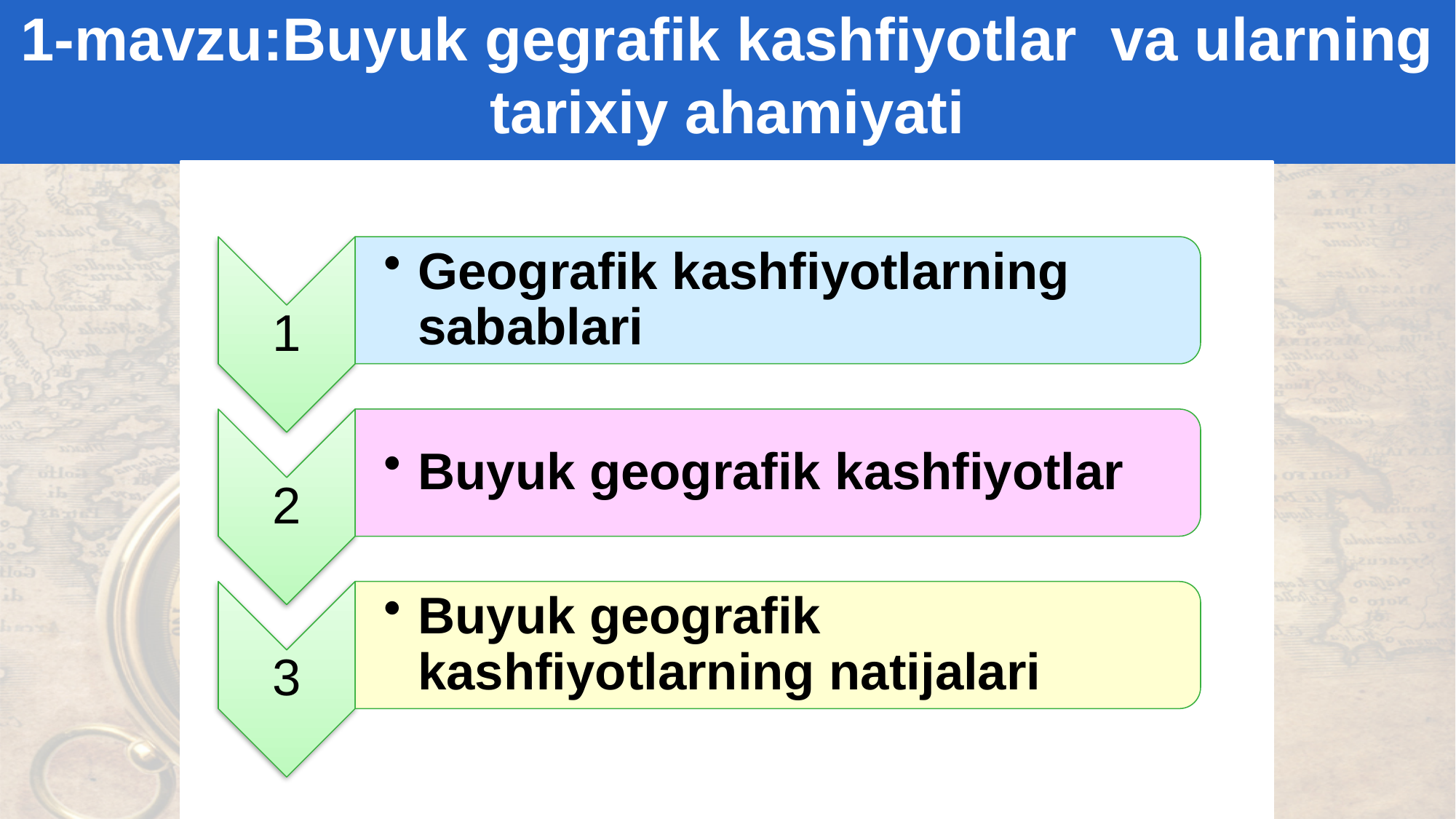

1-mavzu:Buyuk gegrafik kashfiyotlar  va ularning tarixiy ahamiyati
#

1
Geografik kashfiyotlarning sabablari
2
Buyuk geografik kashfiyotlar
3
Buyuk geografik kashfiyotlarning natijalari